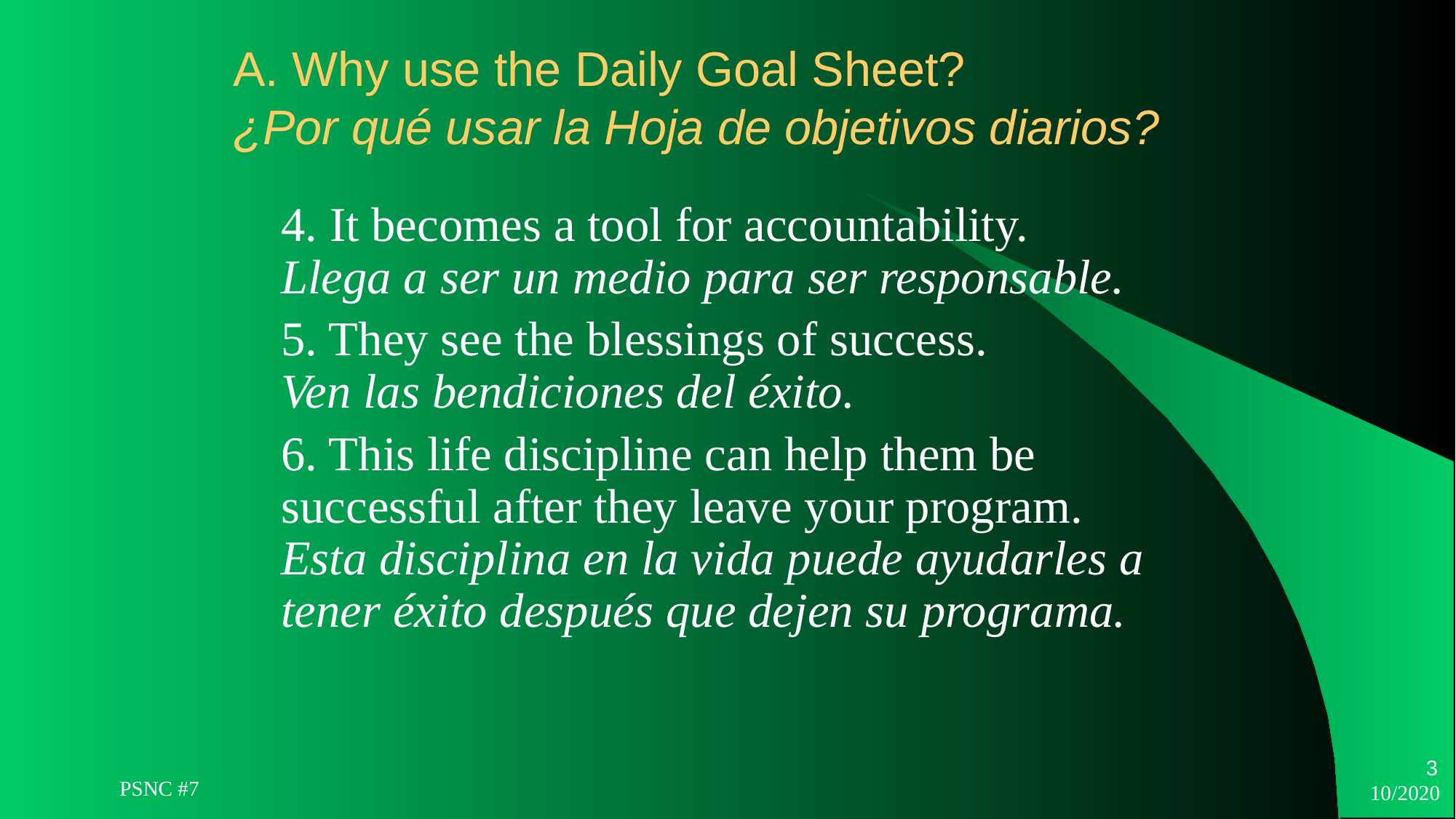

# A. Why use the Daily Goal Sheet?             ¿Por qué usar la Hoja de objetivos diarios?
4. It becomes a tool for accountability.                Llega a ser un medio para ser responsable.
5. They see the blessings of success.                  Ven las bendiciones del éxito.
6. This life discipline can help them be successful after they leave your program.       Esta disciplina en la vida puede ayudarles a tener éxito después que dejen su programa.
3
PSNC #7
10/2020